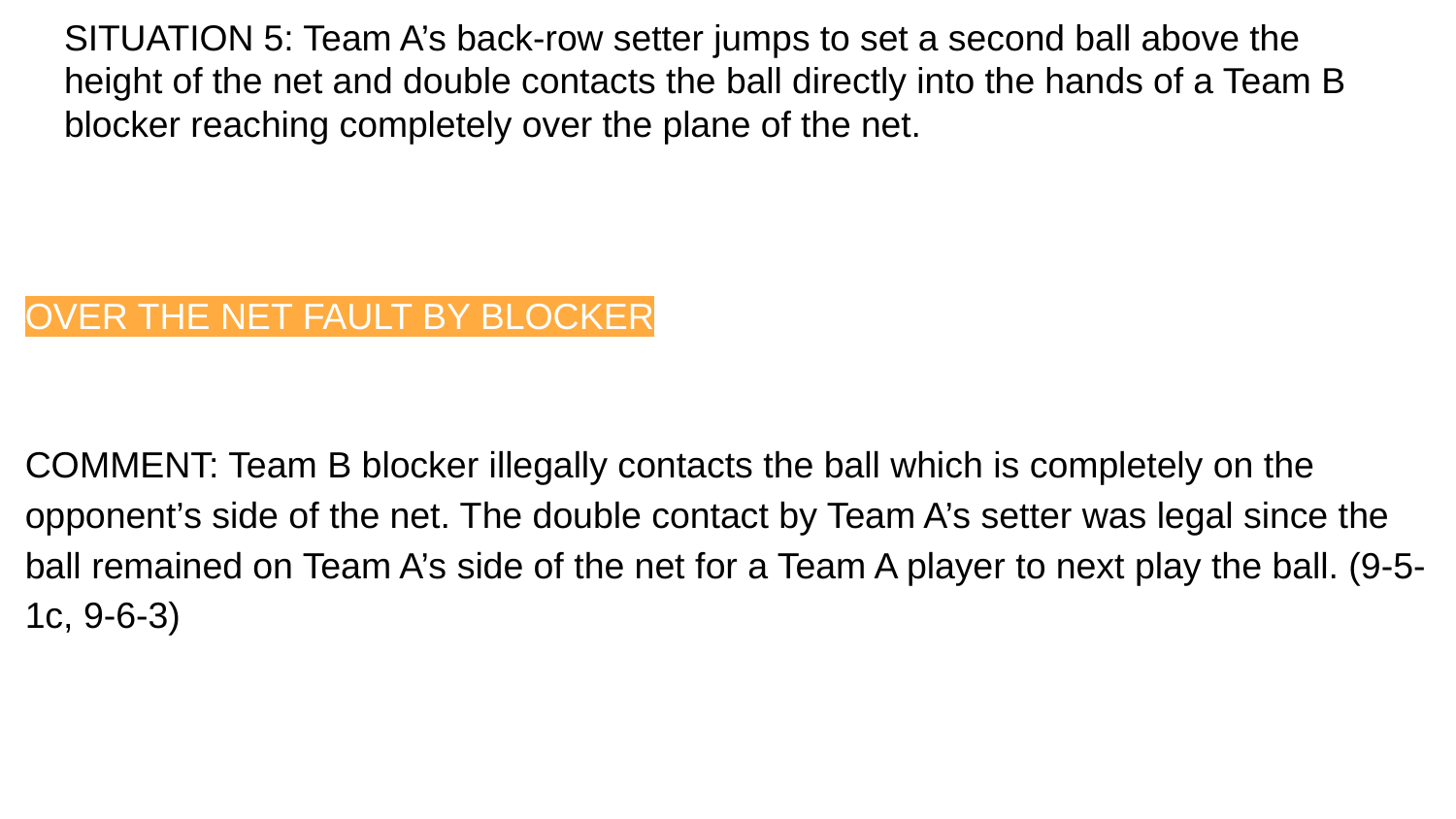

# SITUATION 5: Team A’s back-row setter jumps to set a second ball above the height of the net and double contacts the ball directly into the hands of a Team B blocker reaching completely over the plane of the net.
OVER THE NET FAULT BY BLOCKER

COMMENT: Team B blocker illegally contacts the ball which is completely on the opponent’s side of the net. The double contact by Team A’s setter was legal since the ball remained on Team A’s side of the net for a Team A player to next play the ball. (9-5-1c, 9-6-3)